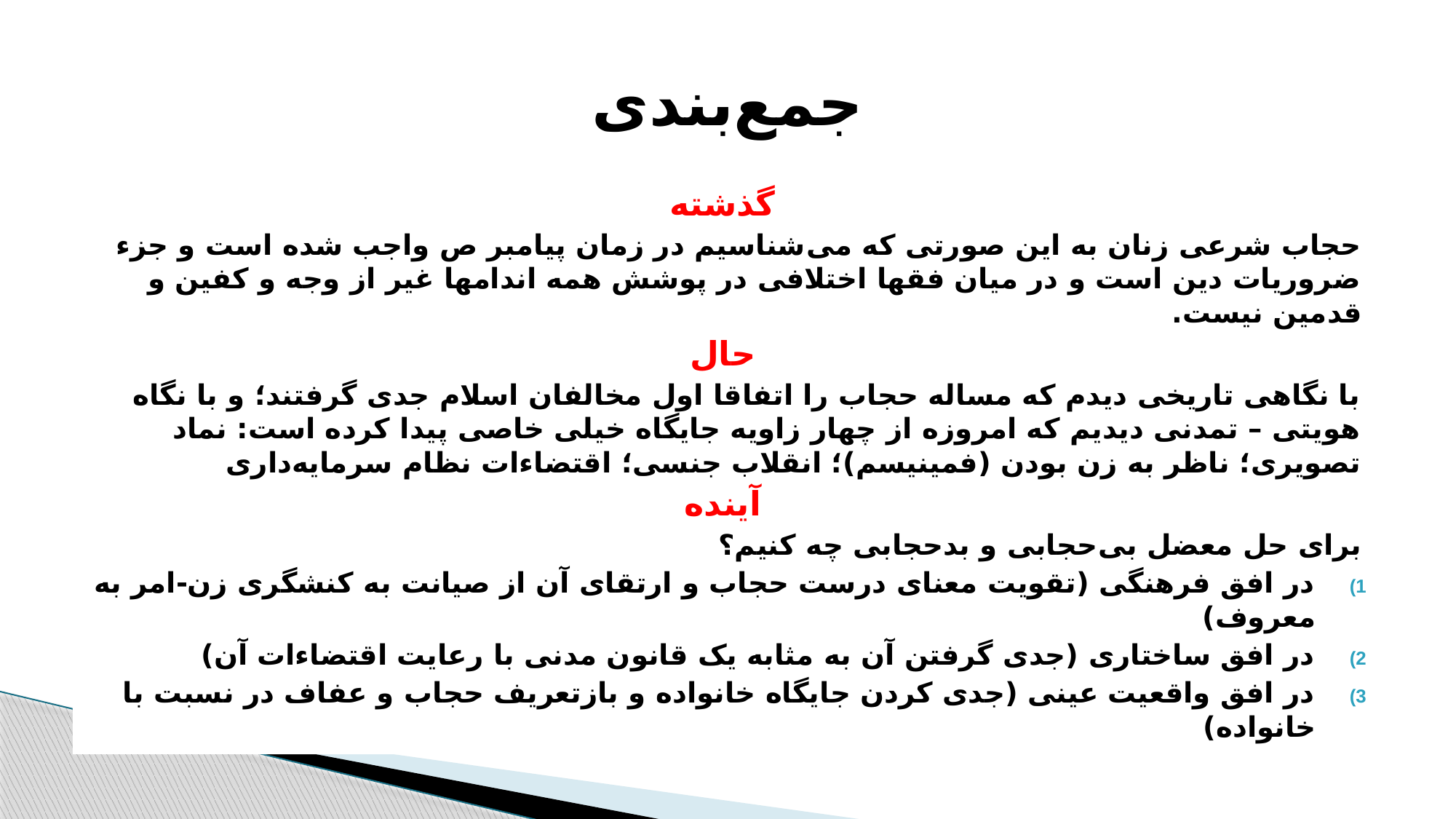

# جمع‌بندی
گذشته
حجاب شرعی زنان به این صورتی که می‌شناسیم در زمان پیامبر ص واجب شده است و جزء ضروریات دین است و در میان فقها اختلافی در پوشش همه اندامها غیر از وجه و کفین و قدمین نیست.
حال
با نگاهی تاریخی دیدم که مساله حجاب را اتفاقا اول مخالفان اسلام جدی گرفتند؛ و با نگاه هویتی – تمدنی دیدیم که امروزه از چهار زاویه جایگاه خیلی خاصی پیدا کرده است: نماد تصویری؛ ناظر به زن بودن (فمینیسم)؛ انقلاب جنسی؛ اقتضاءات نظام سرمایه‌داری
آینده
برای حل معضل بی‌حجابی و بدحجابی چه کنیم؟
در افق فرهنگی (تقویت معنای درست حجاب و ارتقای آن از صیانت به کنشگری زن-امر به معروف)
در افق ساختاری (جدی گرفتن آن به مثابه یک قانون مدنی با رعایت اقتضاءات آن)
در افق واقعیت عینی (جدی کردن جایگاه خانواده و بازتعریف حجاب و عفاف در نسبت با خانواده)